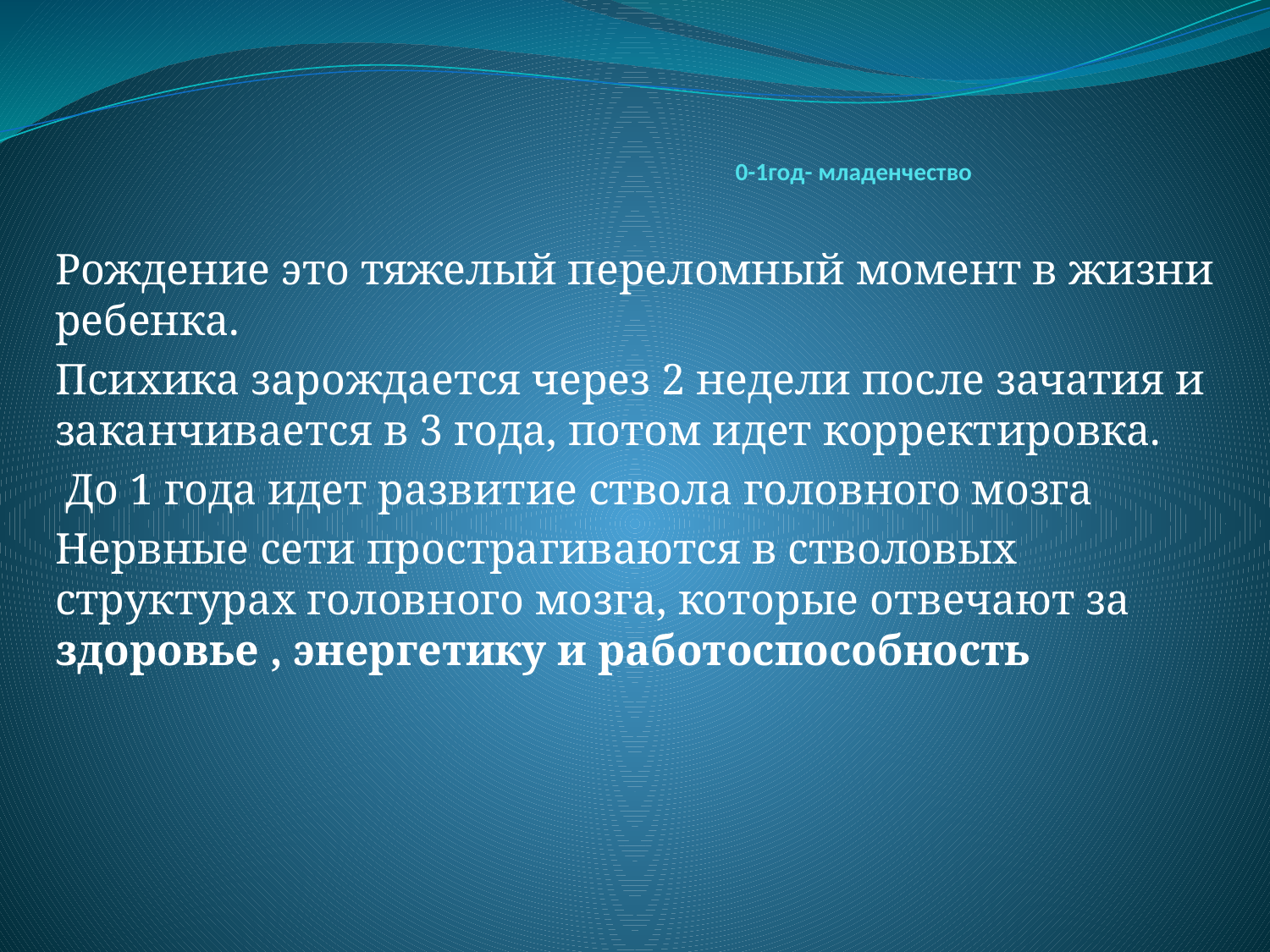

# 0-1год- младенчество
Рождение это тяжелый переломный момент в жизни ребенка.
Психика зарождается через 2 недели после зачатия и заканчивается в 3 года, потом идет корректировка.
 До 1 года идет развитие ствола головного мозга
Нервные сети прострагиваются в стволовых структурах головного мозга, которые отвечают за здоровье , энергетику и работоспособность